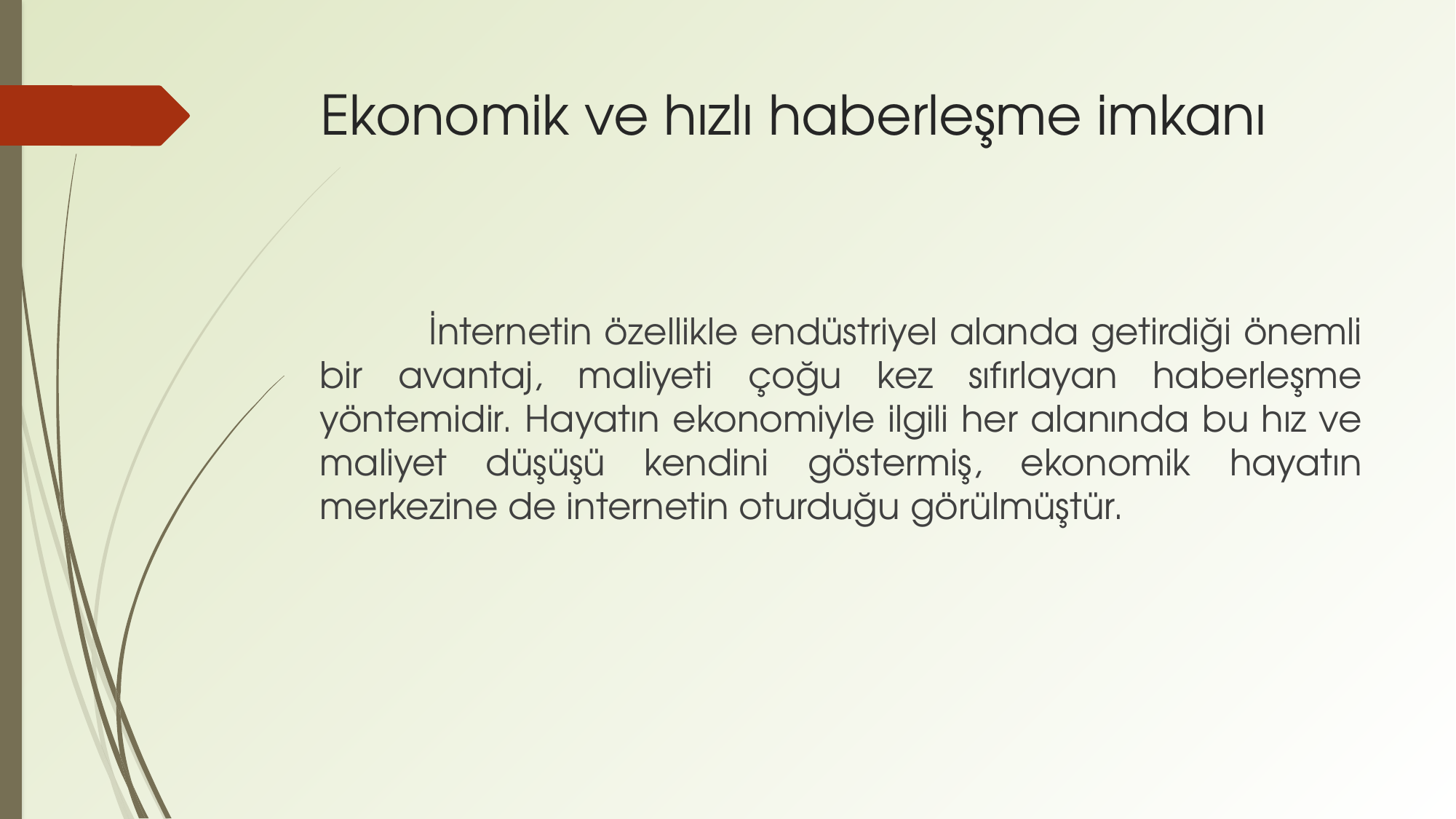

# Ekonomik ve hızlı haberleşme imkanı

	İnternetin özellikle endüstriyel alanda getirdiği önemli bir avantaj, maliyeti çoğu kez sıfırlayan haberleşme yöntemidir. Hayatın ekonomiyle ilgili her alanında bu hız ve maliyet düşüşü kendini göstermiş, ekonomik hayatın merkezine de internetin oturduğu görülmüştür.